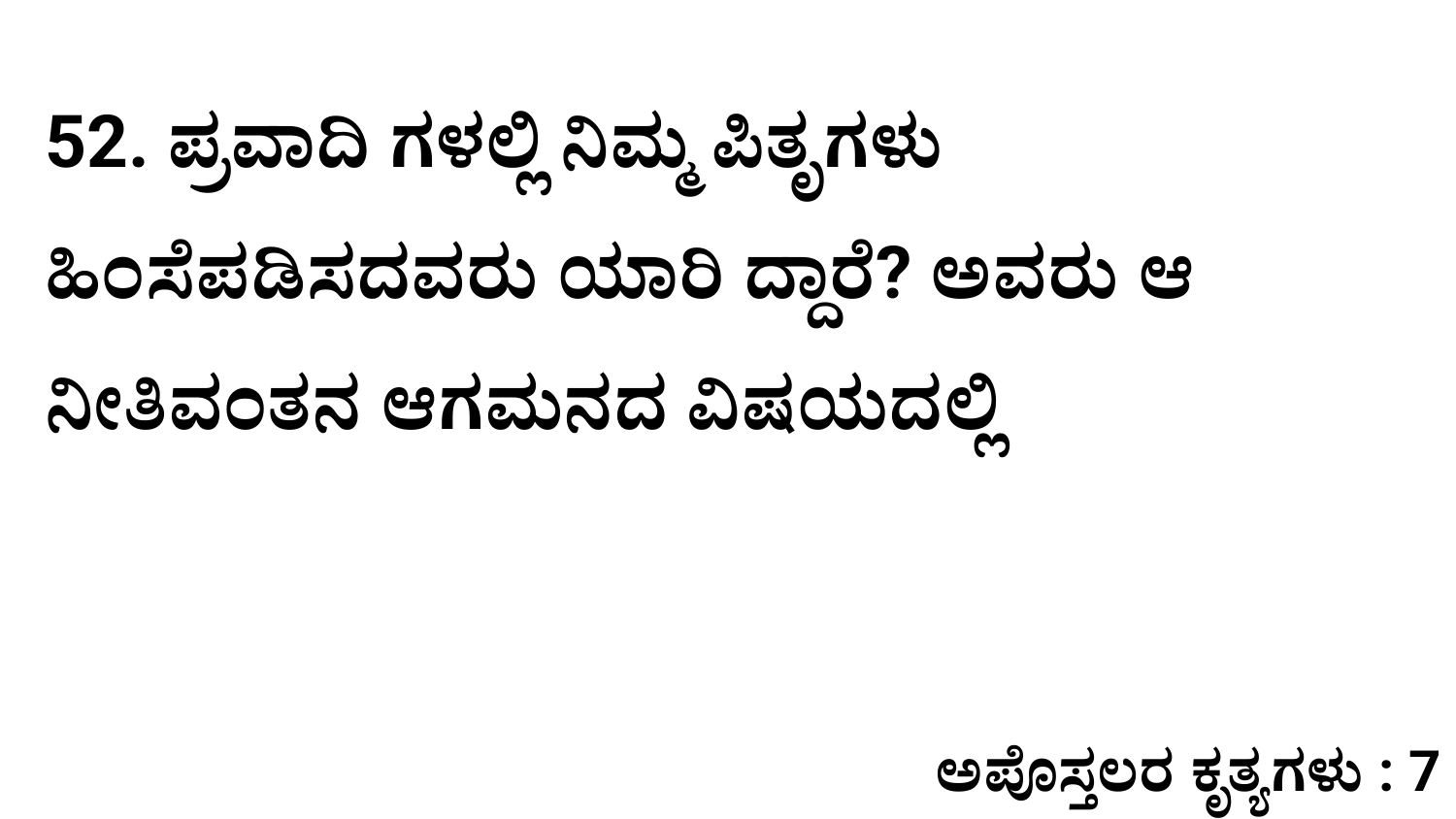

52. ಪ್ರವಾದಿ ಗಳಲ್ಲಿ ನಿಮ್ಮ ಪಿತೃಗಳು ಹಿಂಸೆಪಡಿಸದವರು ಯಾರಿ ದ್ದಾರೆ? ಅವರು ಆ ನೀತಿವಂತನ ಆಗಮನದ ವಿಷಯದಲ್ಲಿ
ಅಪೊಸ್ತಲರ ಕೃತ್ಯಗಳು : 7